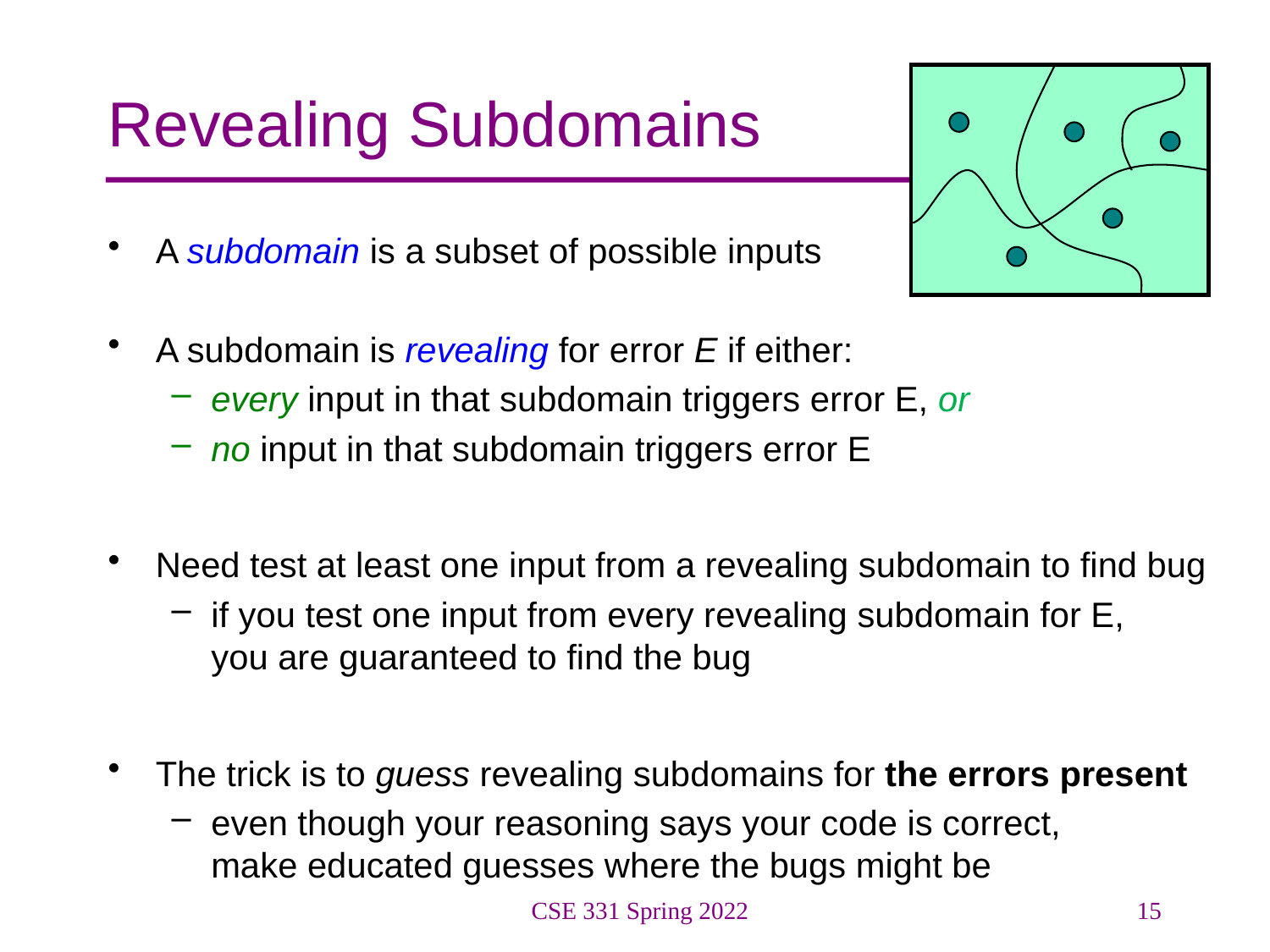

# Revealing Subdomains

A subdomain is a subset of possible inputs

A subdomain is revealing for error E if either:
every input in that subdomain triggers error E, or
no input in that subdomain triggers error E

Need test at least one input from a revealing subdomain to find bug
if you test one input from every revealing subdomain for E,
you are guaranteed to find the bug

The trick is to guess revealing subdomains for the errors present
even though your reasoning says your code is correct,
make educated guesses where the bugs might be
CSE 331 Spring 2022
15